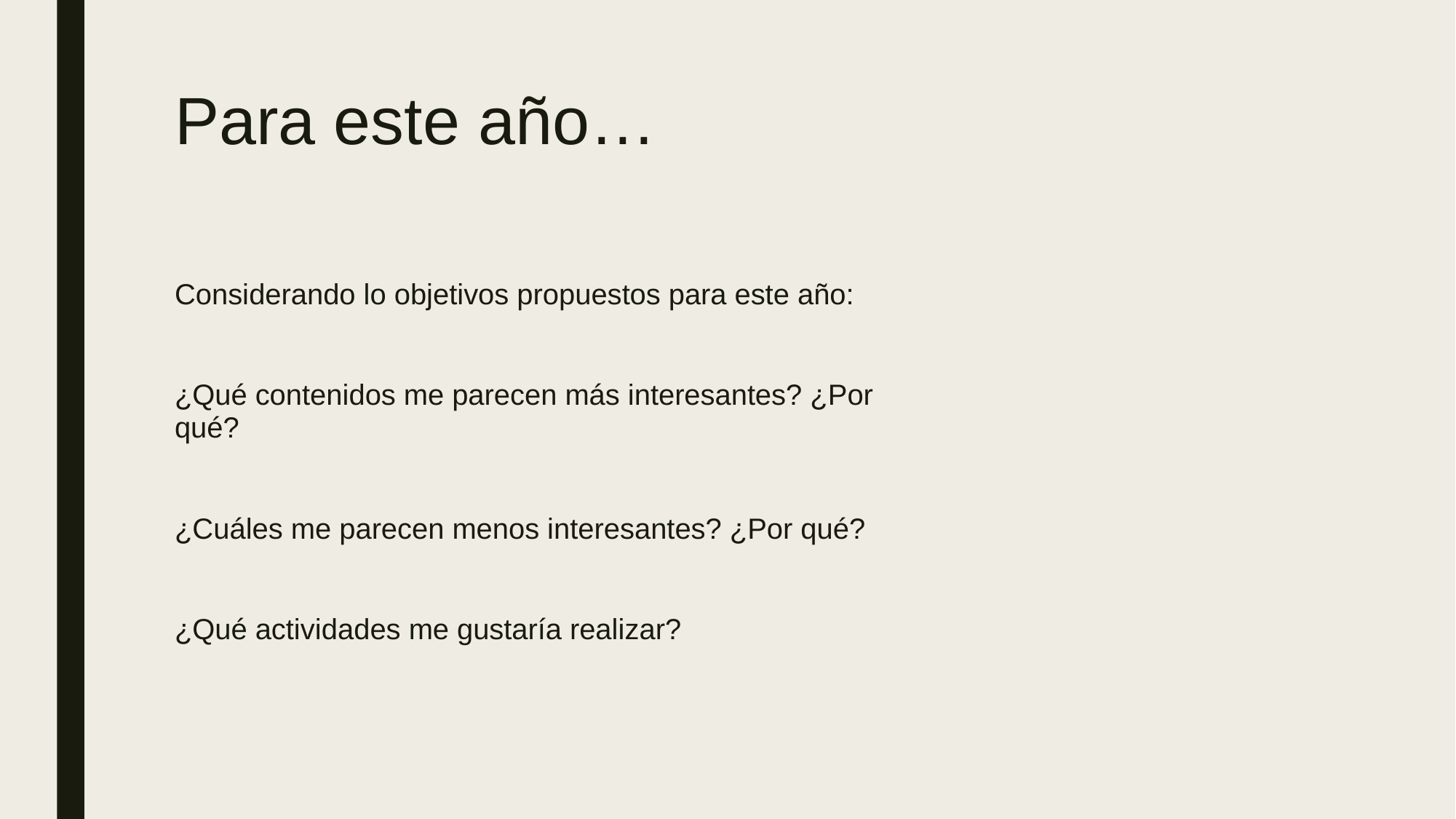

# Para este año…
Considerando lo objetivos propuestos para este año:

¿Qué contenidos me parecen más interesantes? ¿Por qué?

¿Cuáles me parecen menos interesantes? ¿Por qué?

¿Qué actividades me gustaría realizar?